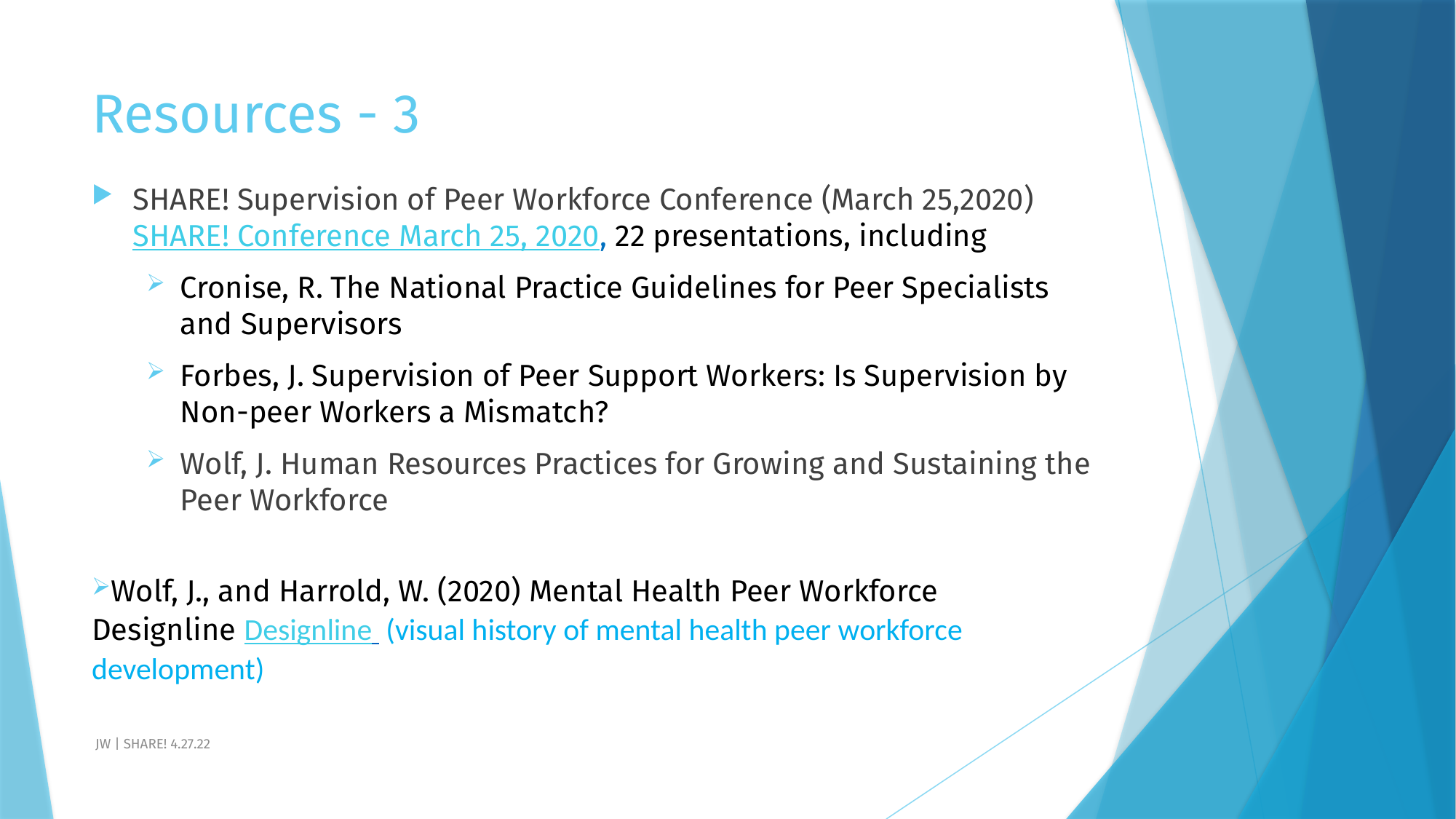

# Resources - 3
SHARE! Supervision of Peer Workforce Conference (March 25,2020) SHARE! Conference March 25, 2020, 22 presentations, including
Cronise, R. The National Practice Guidelines for Peer Specialists and Supervisors
Forbes, J. Supervision of Peer Support Workers: Is Supervision by Non-peer Workers a Mismatch?
Wolf, J. Human Resources Practices for Growing and Sustaining the Peer Workforce

Wolf, J., and Harrold, W. (2020) Mental Health Peer Workforce 	Designline Designline  (visual history of mental health peer workforce 	development)

 JW | SHARE! 4.27.22